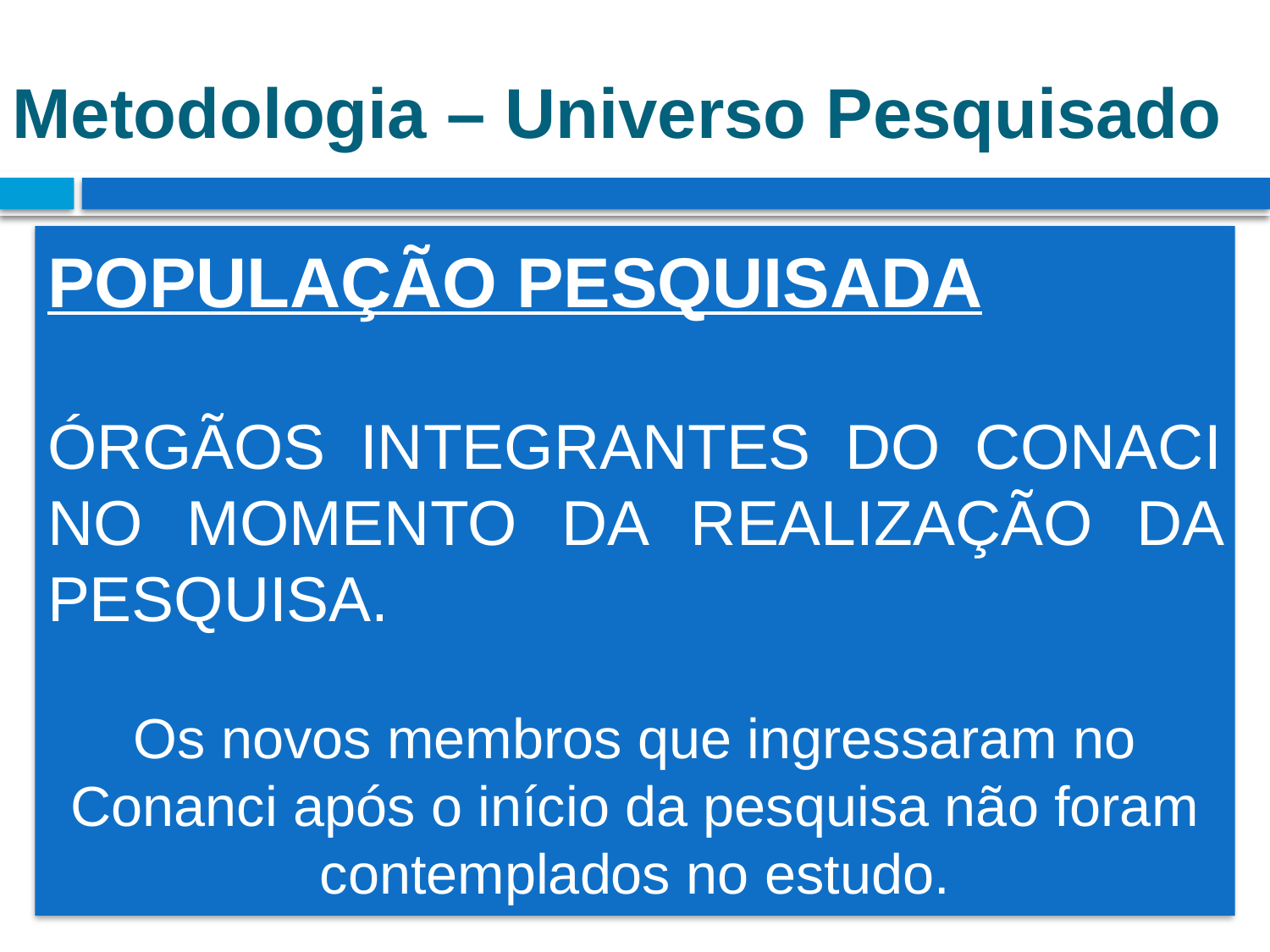

# Metodologia – Universo Pesquisado
POPULAÇÃO PESQUISADA

ÓRGÃOS INTEGRANTES DO CONACI NO MOMENTO DA REALIZAÇÃO DA PESQUISA.

Os novos membros que ingressaram no Conanci após o início da pesquisa não foram contemplados no estudo.
População pesquisada
30 órgãos integrantes do CONACI
25 estados
Distrito Federal
4 capitais